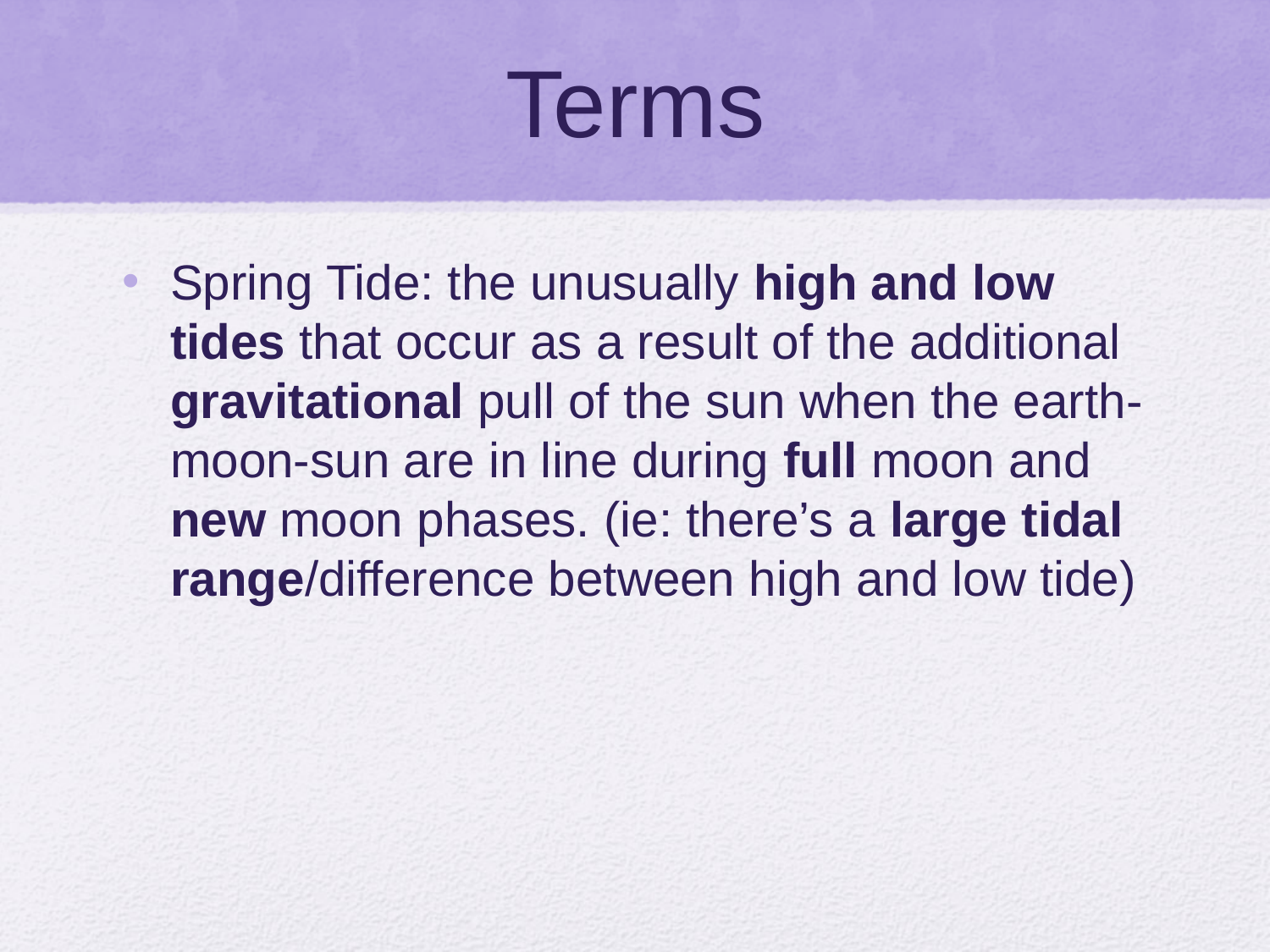

# Terms
Spring Tide: the unusually high and low tides that occur as a result of the additional gravitational pull of the sun when the earth-moon-sun are in line during full moon and new moon phases. (ie: there’s a large tidal range/difference between high and low tide)